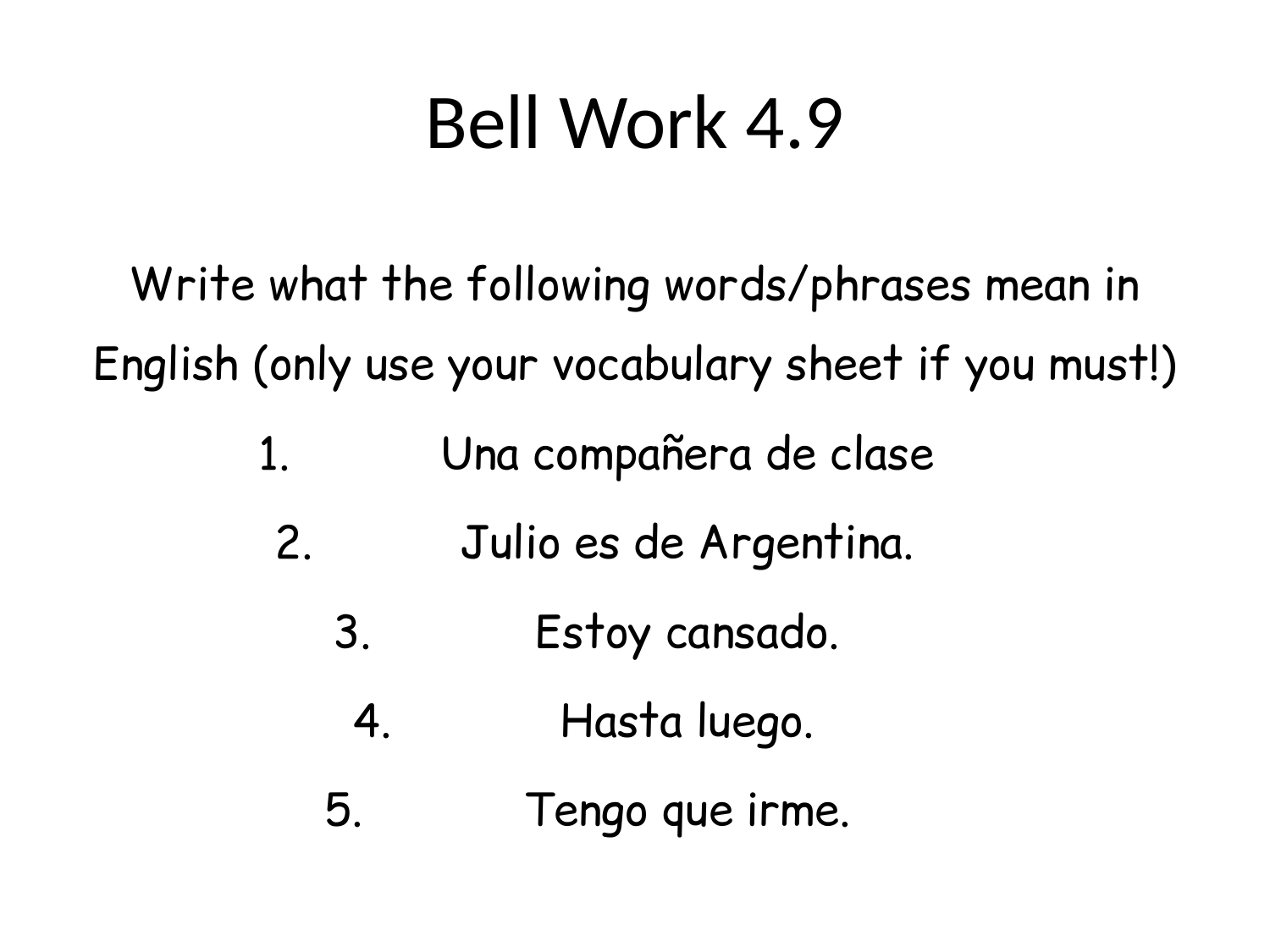

# Bell Work 4.9
Write what the following words/phrases mean in English (only use your vocabulary sheet if you must!)
Una compañera de clase
Julio es de Argentina.
Estoy cansado.
Hasta luego.
Tengo que irme.